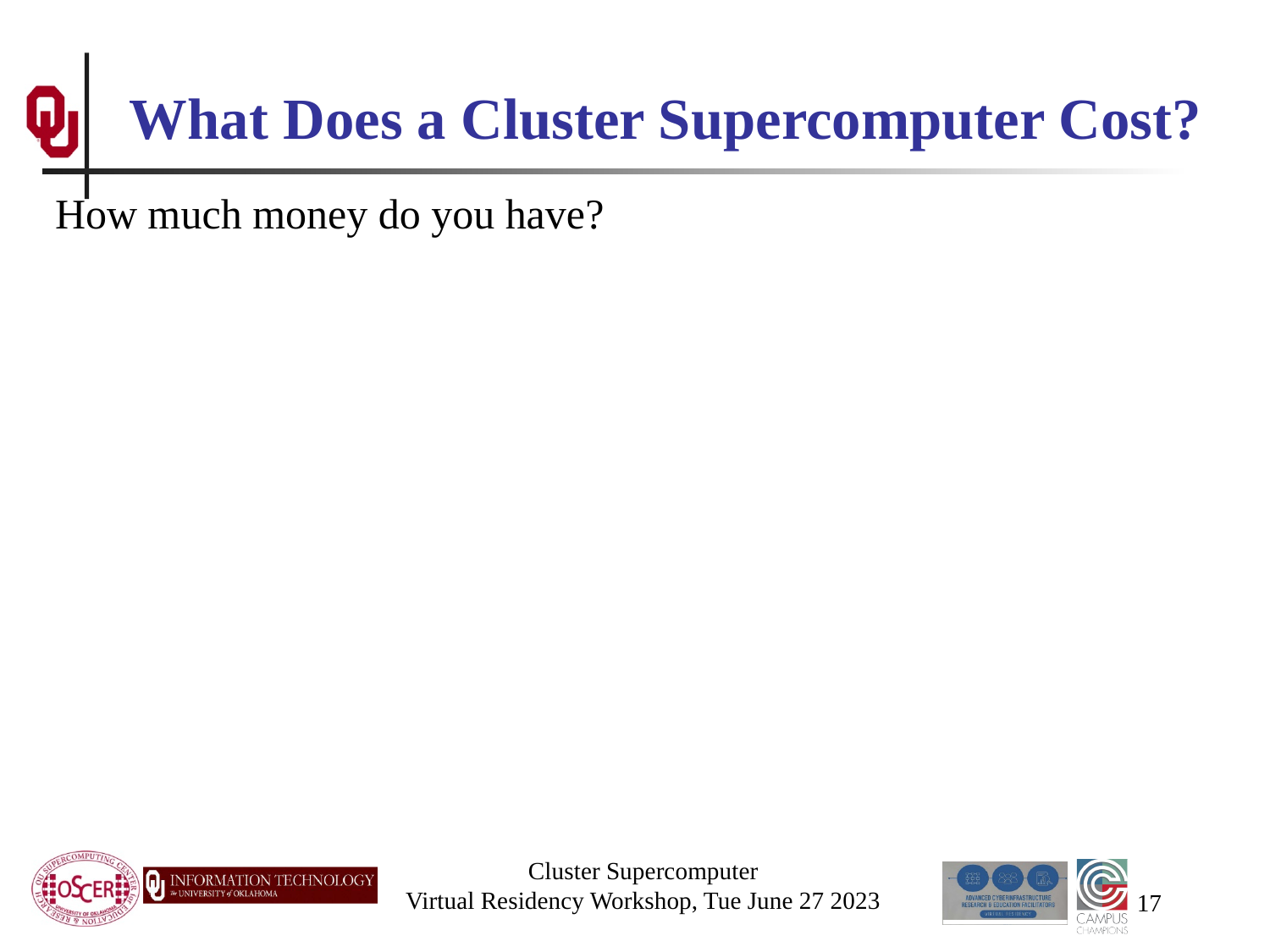

# What Does a Cluster Supercomputer Cost?
How much money do you have?
Cluster Supercomputer
Virtual Residency Workshop, Tue June 27 2023
17